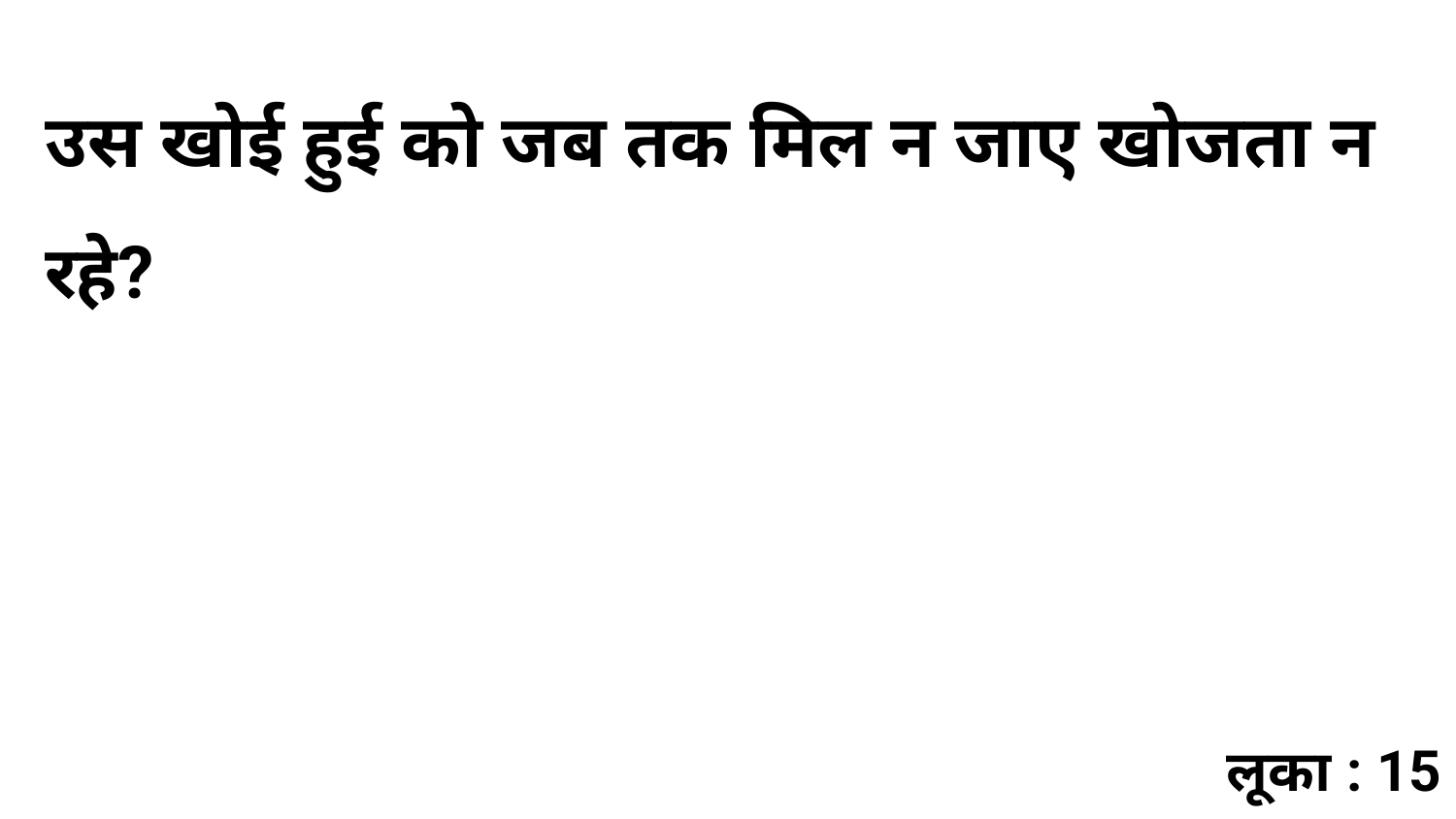

उस खोई हुई को जब तक मिल न जाए खोजता न रहे?
लूका : 15